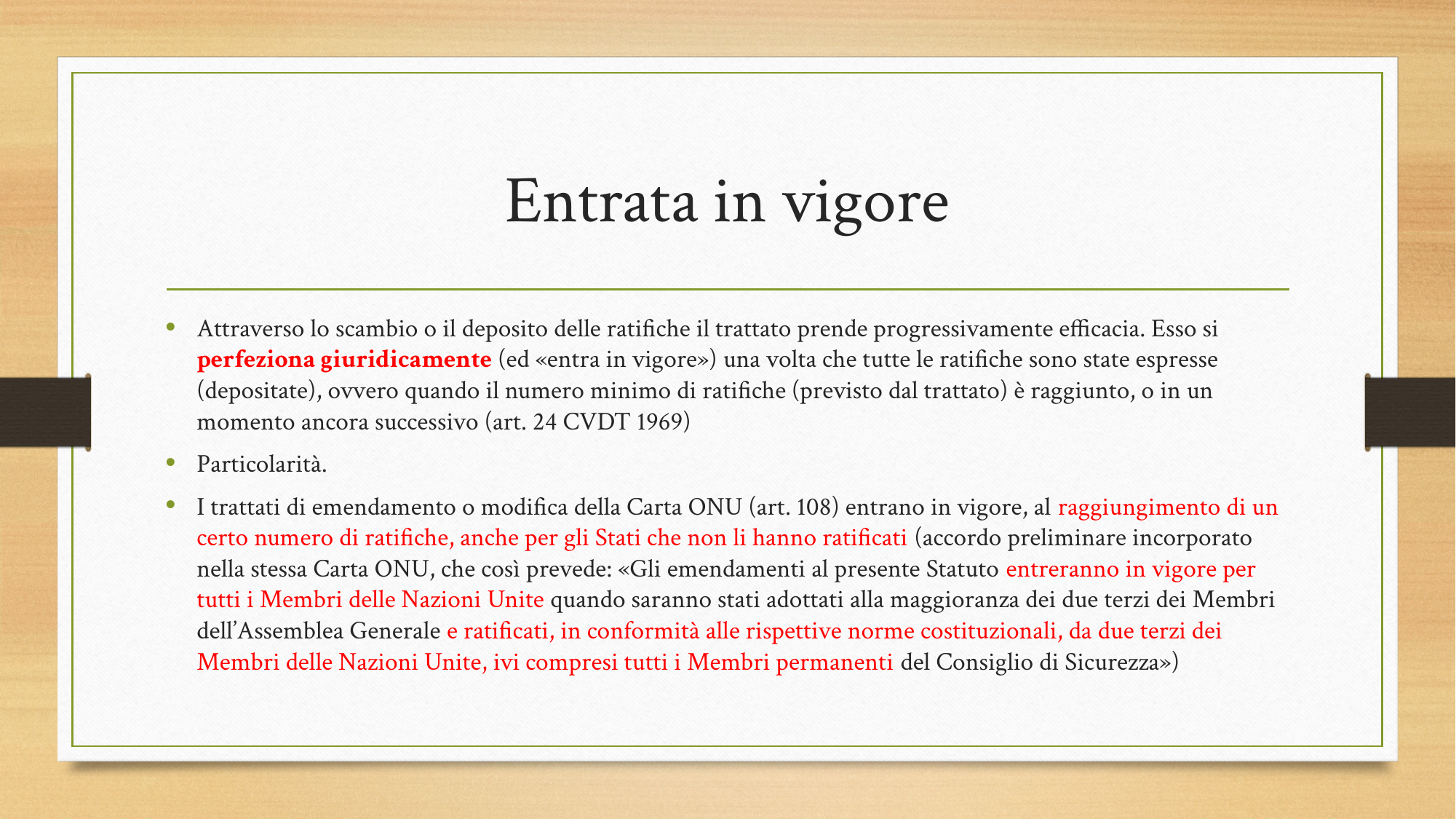

# Entrata in vigore
Attraverso lo scambio o il deposito delle ratifiche il trattato prende progressivamente efficacia. Esso si perfeziona giuridicamente (ed «entra in vigore») una volta che tutte le ratifiche sono state espresse (depositate), ovvero quando il numero minimo di ratifiche (previsto dal trattato) è raggiunto, o in un momento ancora successivo (art. 24 CVDT 1969)
Particolarità.
I trattati di emendamento o modifica della Carta ONU (art. 108) entrano in vigore, al raggiungimento di un certo numero di ratifiche, anche per gli Stati che non li hanno ratificati (accordo preliminare incorporato nella stessa Carta ONU, che così prevede: «Gli emendamenti al presente Statuto entreranno in vigore per tutti i Membri delle Nazioni Unite quando saranno stati adottati alla maggioranza dei due terzi dei Membri dell’Assemblea Generale e ratificati, in conformità alle rispettive norme costituzionali, da due terzi dei Membri delle Nazioni Unite, ivi compresi tutti i Membri permanenti del Consiglio di Sicurezza»)